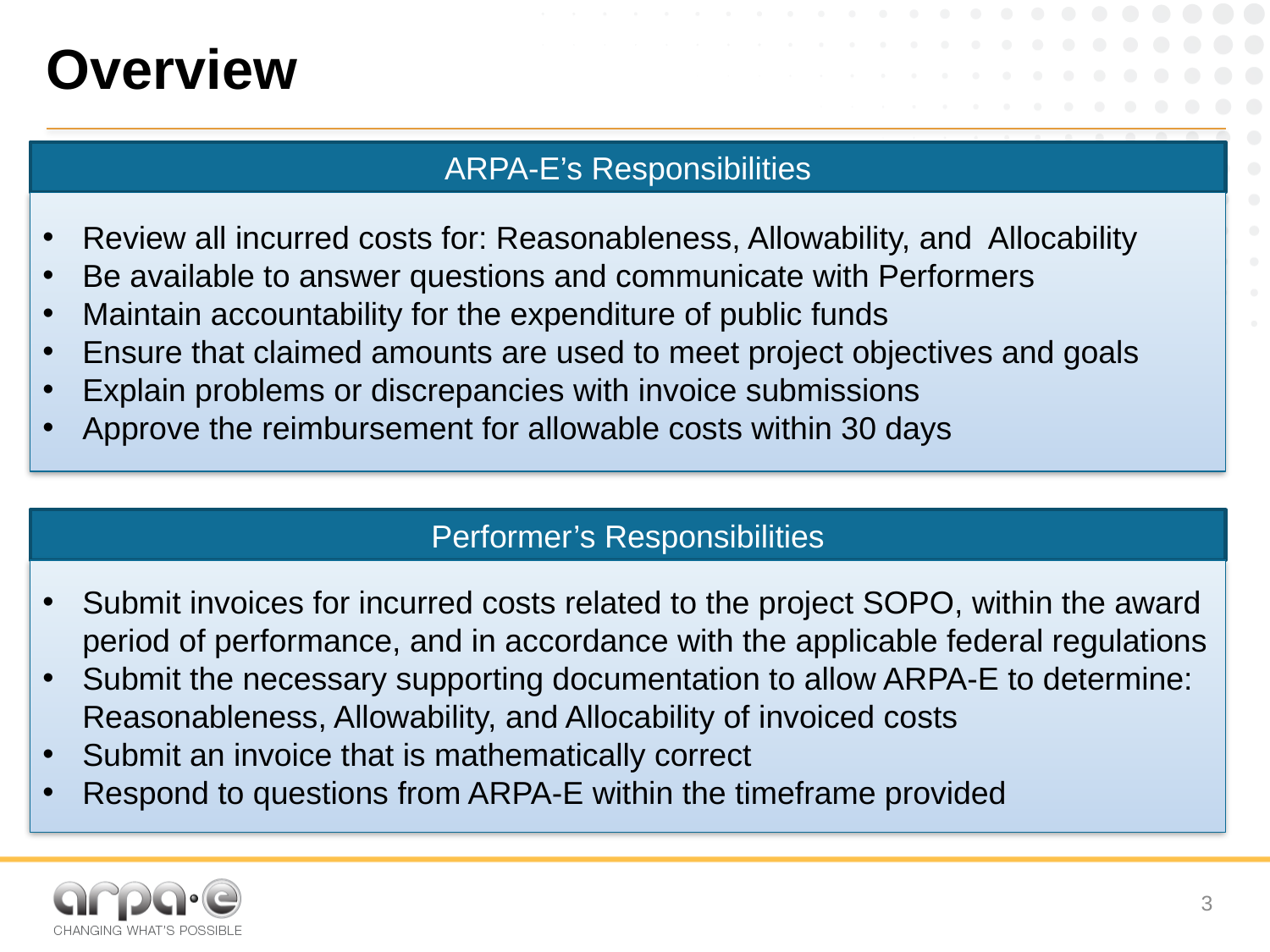

# Overview
ARPA-E’s Responsibilities
Review all incurred costs for: Reasonableness, Allowability, and  Allocability
Be available to answer questions and communicate with Performers
Maintain accountability for the expenditure of public funds
Ensure that claimed amounts are used to meet project objectives and goals
Explain problems or discrepancies with invoice submissions
Approve the reimbursement for allowable costs within 30 days
Performer’s Responsibilities
Submit invoices for incurred costs related to the project SOPO, within the award period of performance, and in accordance with the applicable federal regulations
Submit the necessary supporting documentation to allow ARPA-E to determine:  Reasonableness, Allowability, and Allocability of invoiced costs
Submit an invoice that is mathematically correct
Respond to questions from ARPA-E within the timeframe provided
3